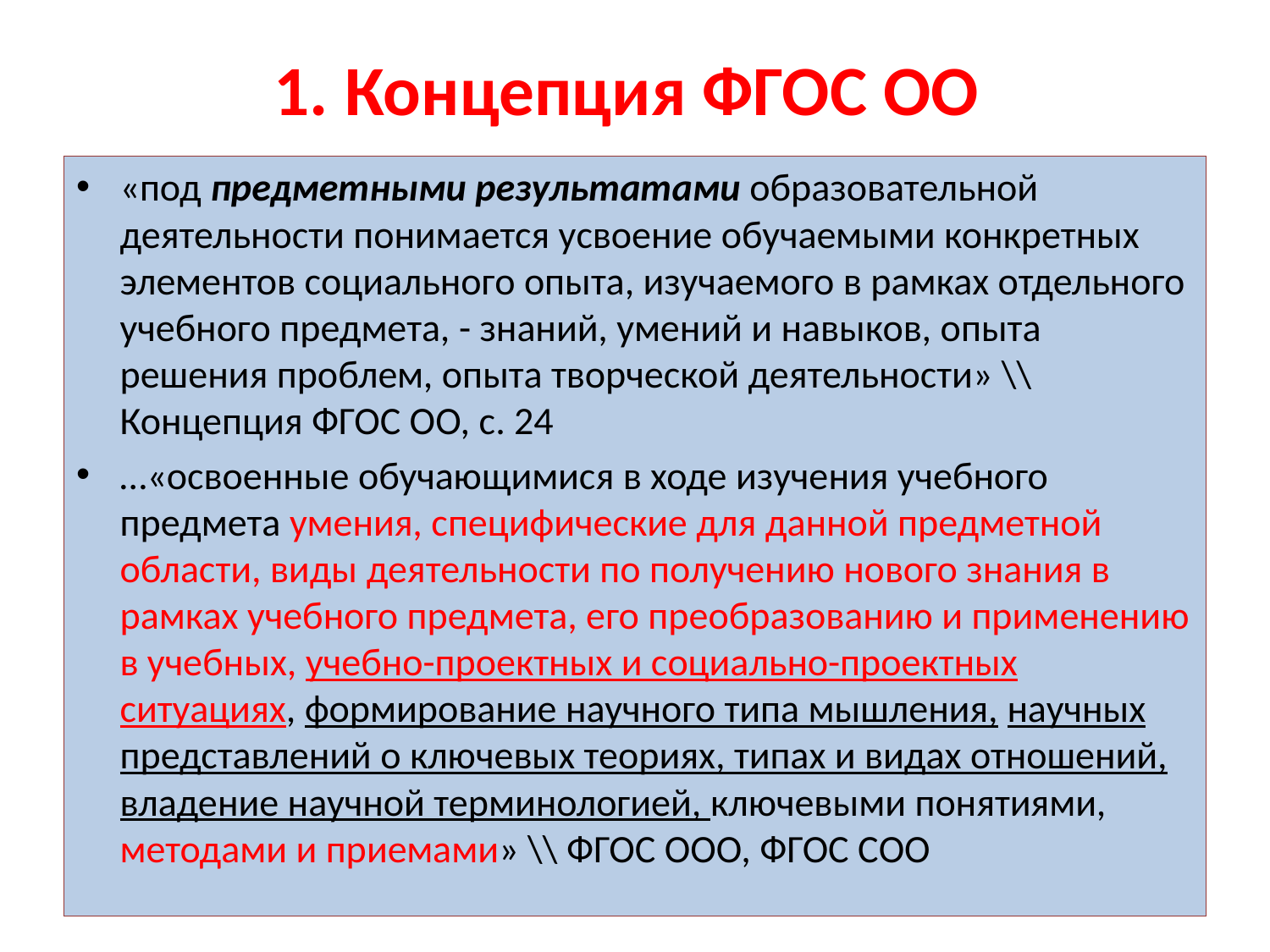

# 1. Концепция ФГОС ОО
«под предметными результатами образовательной деятельности понимается усвоение обучаемыми конкретных элементов социального опыта, изучаемого в рамках отдельного учебного предмета, - знаний, умений и навыков, опыта решения проблем, опыта творческой деятельности» \\ Концепция ФГОС ОО, с. 24
…«освоенные обучающимися в ходе изучения учебного предмета умения, специфические для данной предметной области, виды деятельности по получению нового знания в рамках учебного предмета, его преобразованию и применению в учебных, учебно-проектных и социально-проектных ситуациях, формирование научного типа мышления, научных представлений о ключевых теориях, типах и видах отношений, владение научной терминологией, ключевыми понятиями, методами и приемами» \\ ФГОС ООО, ФГОС СОО